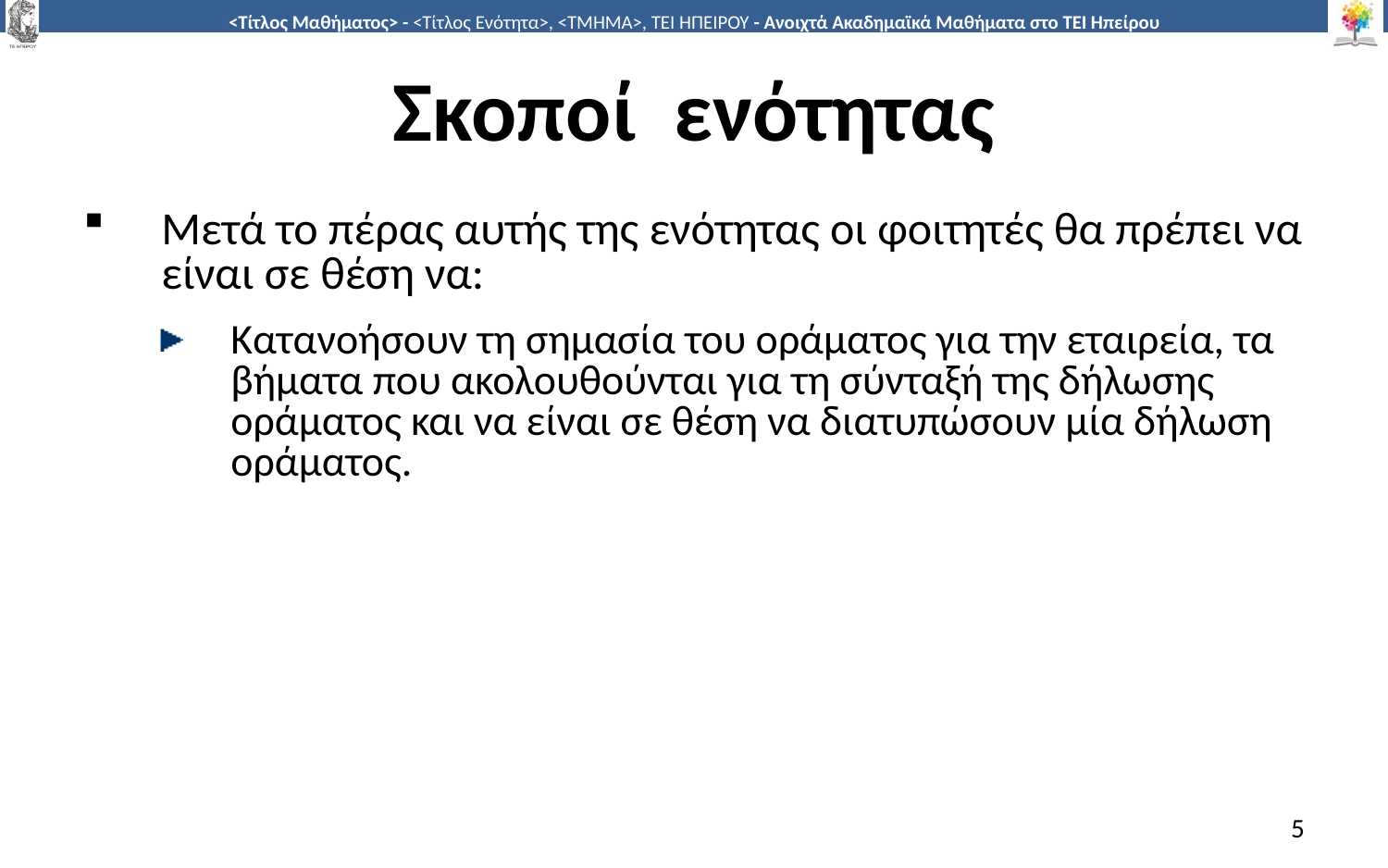

# Σκοποί  ενότητας
Μετά το πέρας αυτής της ενότητας οι φοιτητές θα πρέπει να είναι σε θέση να:
Κατανοήσουν τη σημασία του οράματος για την εταιρεία, τα βήματα που ακολουθούνται για τη σύνταξή της δήλωσης οράματος και να είναι σε θέση να διατυπώσουν μία δήλωση οράματος.

5